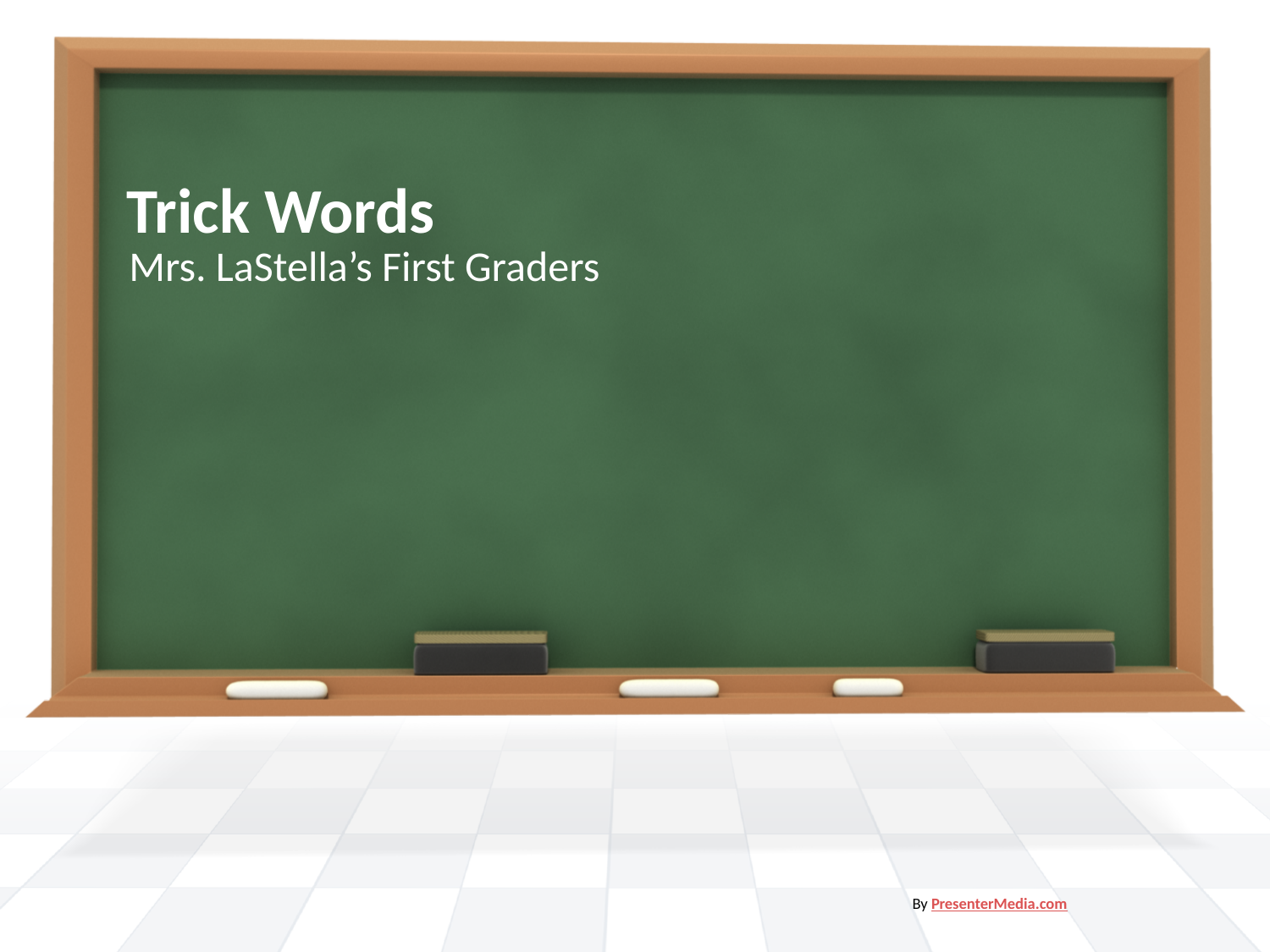

# Trick Words
Mrs. LaStella’s First Graders
By PresenterMedia.com